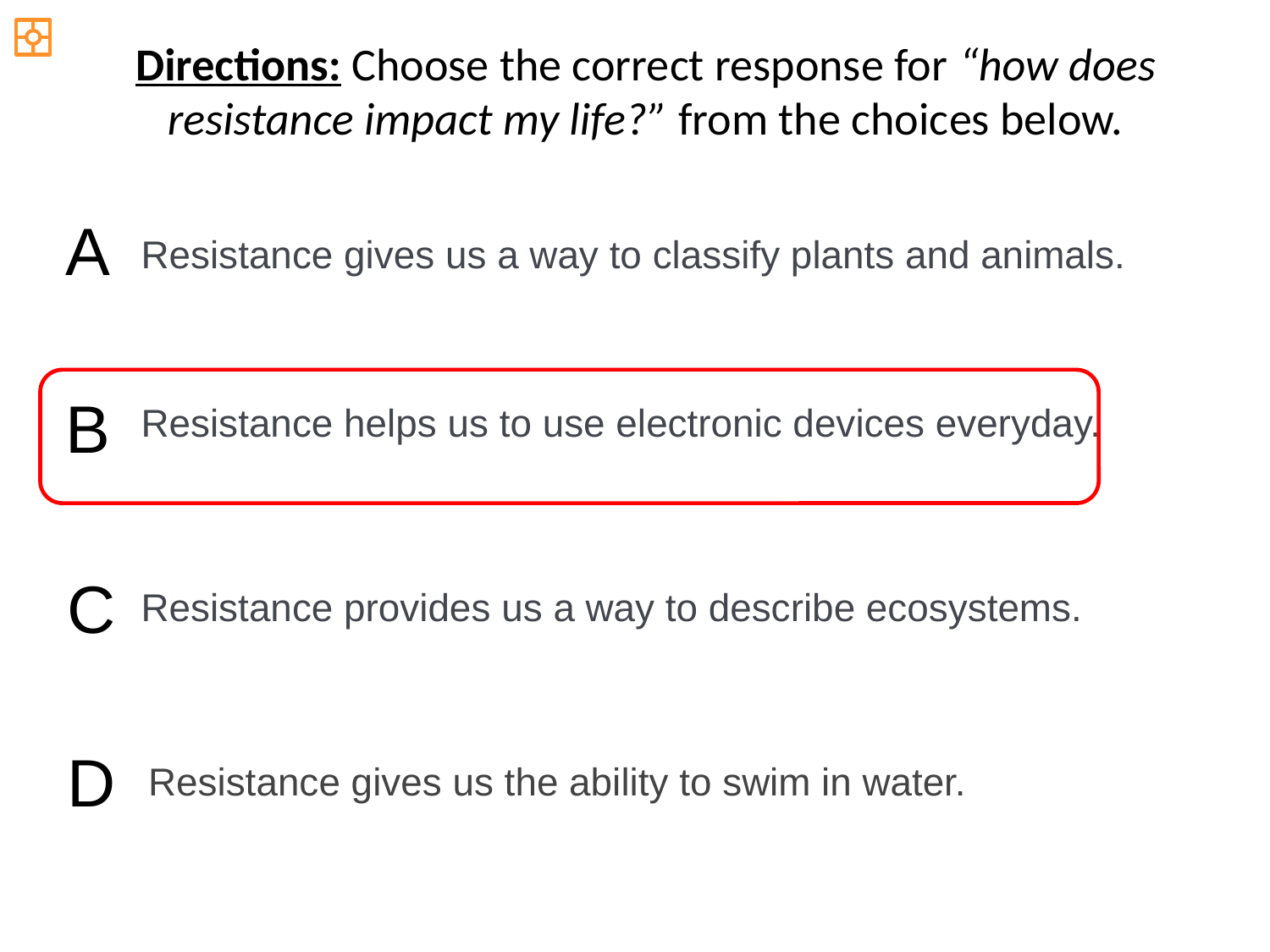

Directions: Choose the correct response for “how does resistance impact my life?” from the choices below.

A
Resistance gives us a way to classify plants and animals.

B
Resistance helps us to use electronic devices everyday.
C
Resistance provides us a way to describe ecosystems.
D
Resistance gives us the ability to swim in water.